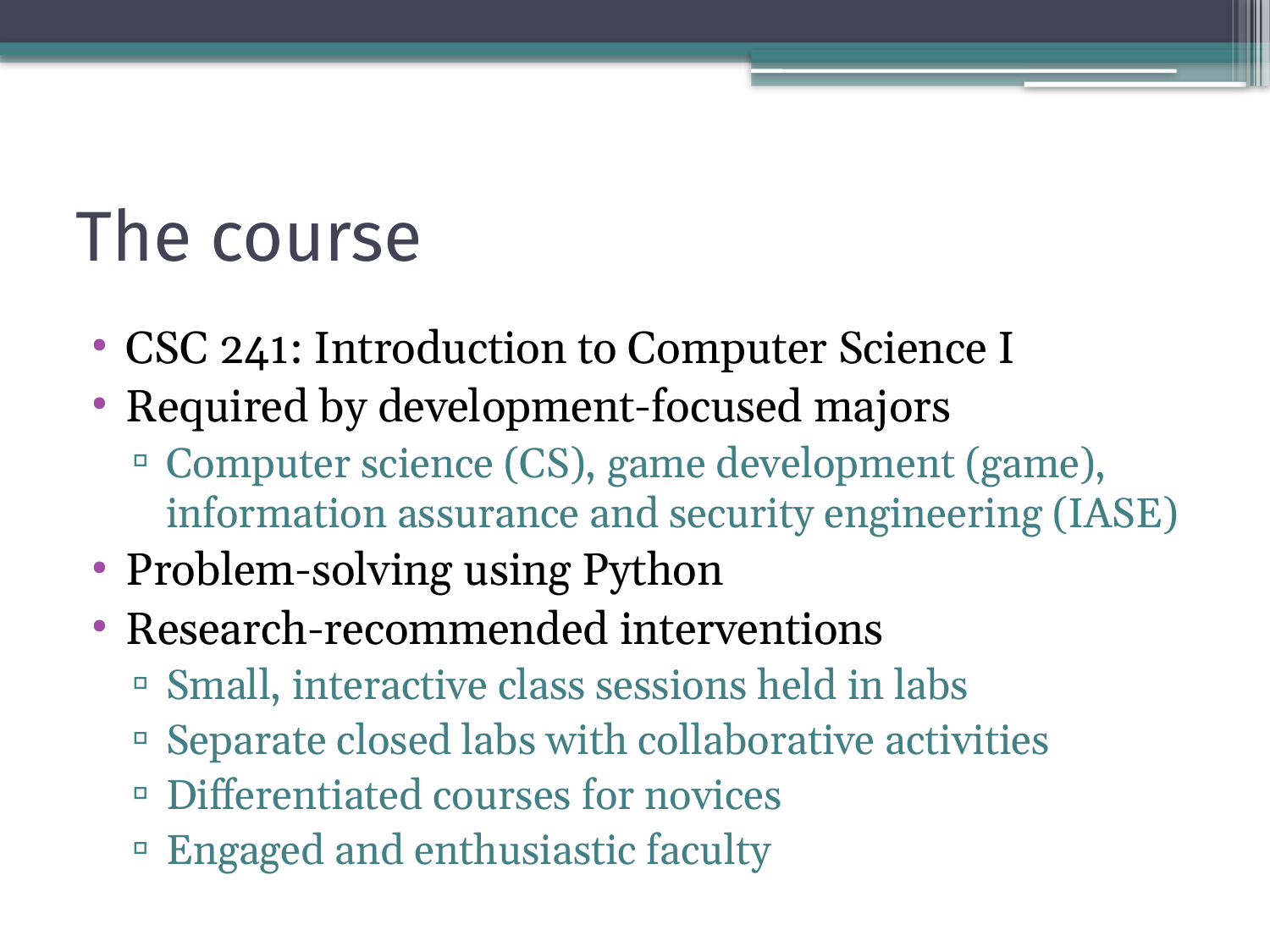

# The course
CSC 241: Introduction to Computer Science I
Required by development-focused majors
Computer science (CS), game development (game), information assurance and security engineering (IASE)
Problem-solving using Python
Research-recommended interventions
Small, interactive class sessions held in labs
Separate closed labs with collaborative activities
Differentiated courses for novices
Engaged and enthusiastic faculty